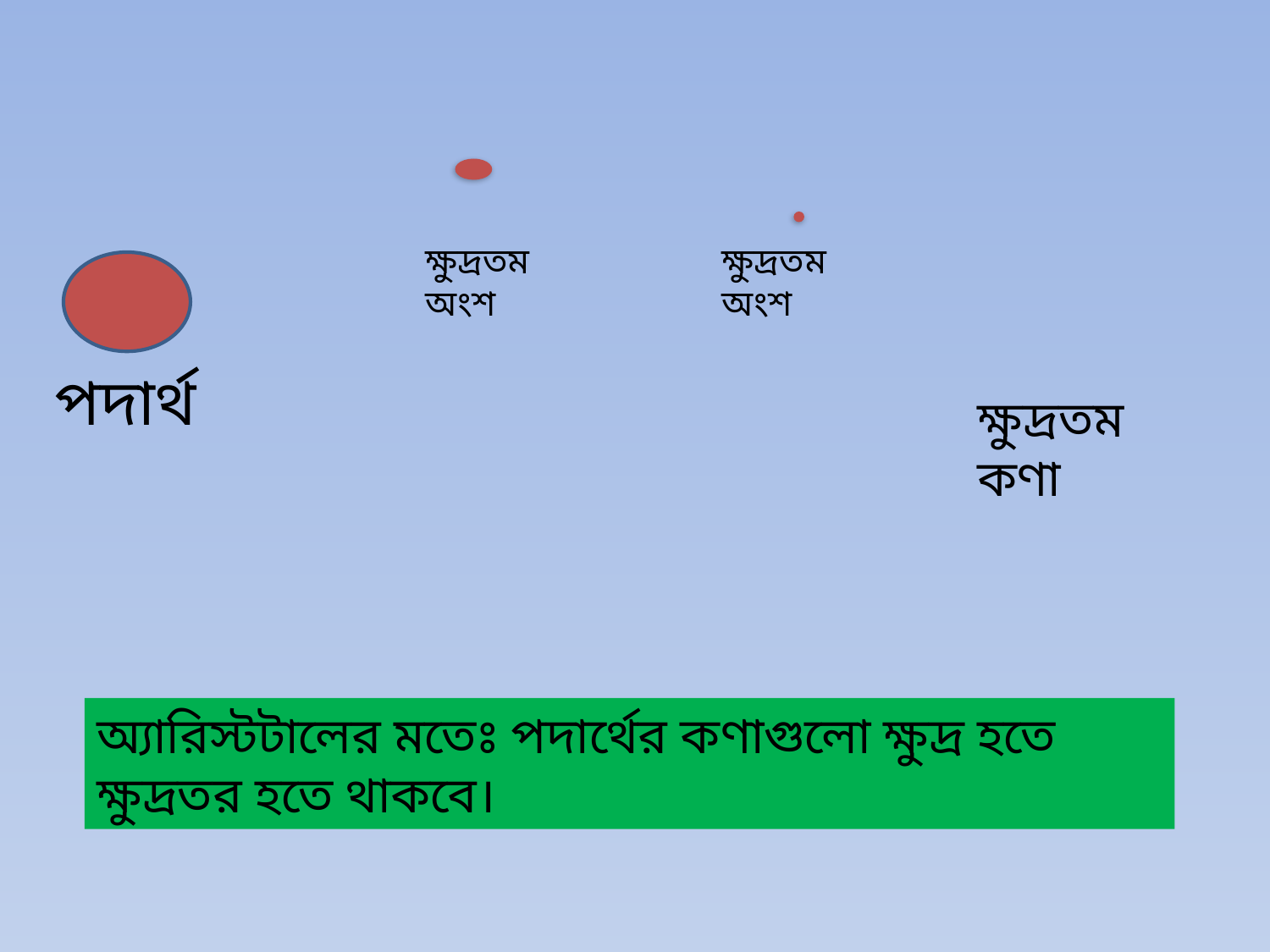

ক্ষুদ্রতম অংশ
ক্ষুদ্রতম অংশ

পদার্থ
ক্ষুদ্রতম কণা
অ্যারিস্টটালের মতেঃ পদার্থের কণাগুলো ক্ষুদ্র হতে ক্ষুদ্রতর হতে থাকবে।